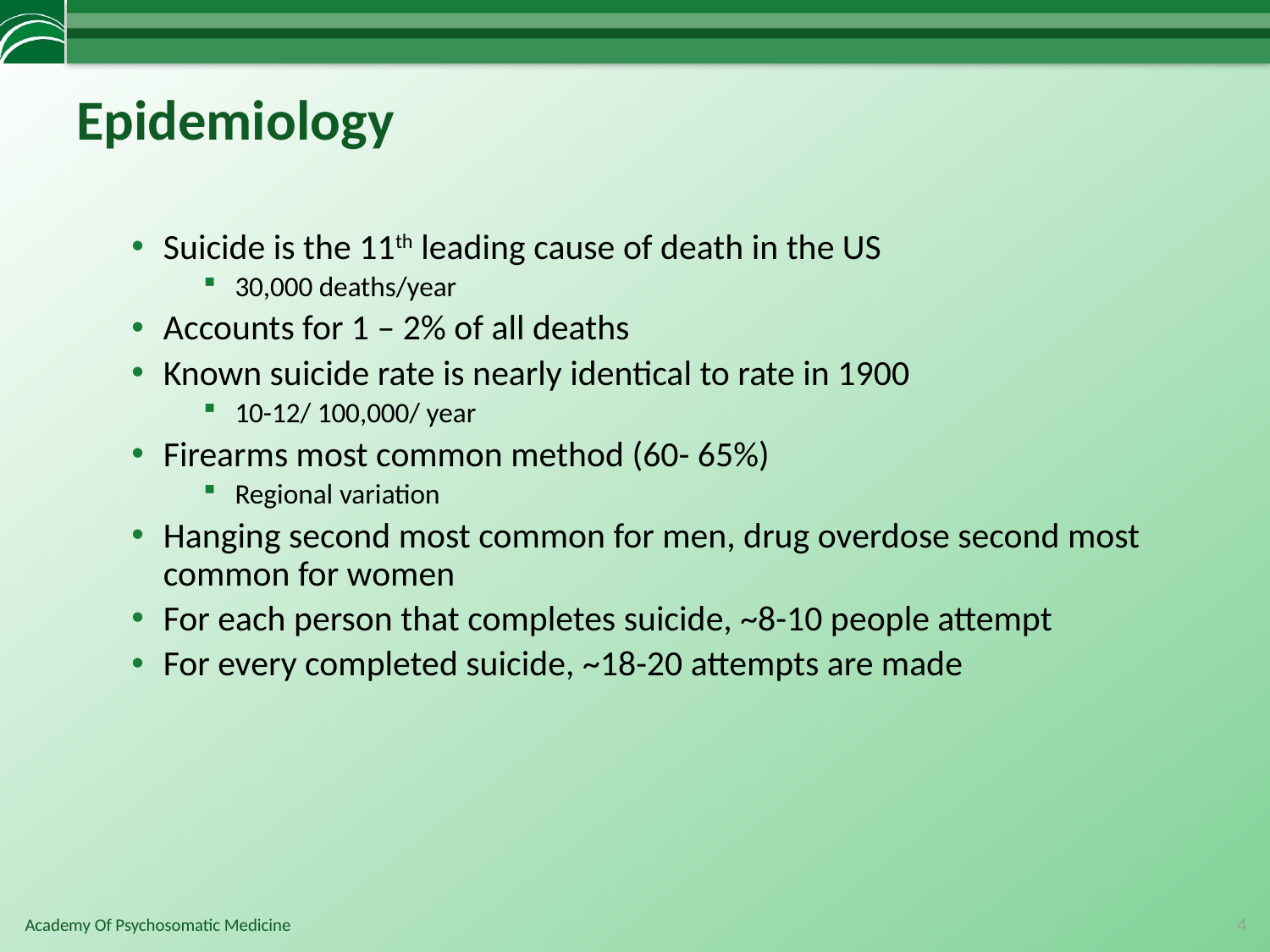

# Epidemiology
Suicide is the 11th leading cause of death in the US
30,000 deaths/year
Accounts for 1 – 2% of all deaths
Known suicide rate is nearly identical to rate in 1900
10-12/ 100,000/ year
Firearms most common method (60- 65%)
Regional variation
Hanging second most common for men, drug overdose second most common for women
For each person that completes suicide, ~8-10 people attempt
For every completed suicide, ~18-20 attempts are made

4